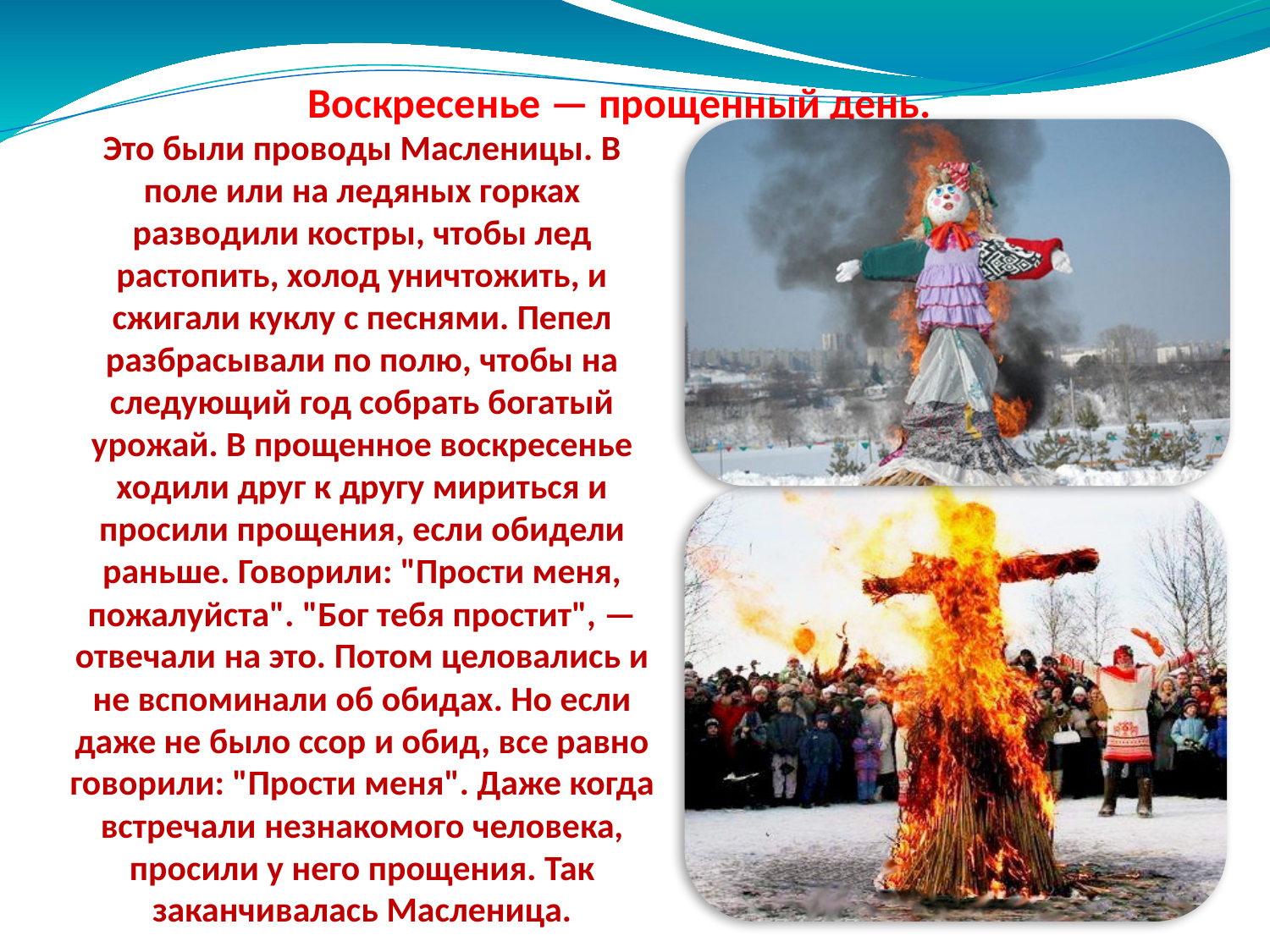

Воскресенье — прощенный день.
Это были проводы Масленицы. В поле или на ледяных горках разводили костры, чтобы лед растопить, холод уничтожить, и сжигали куклу с песнями. Пепел разбрасывали по полю, чтобы на следующий год собрать богатый урожай. В прощенное воскресенье ходили друг к другу мириться и просили прощения, если обидели раньше. Говорили: "Прости меня, пожалуйста". "Бог тебя простит", — отвечали на это. Потом целовались и не вспоминали об обидах. Но если даже не было ссор и обид, все равно говорили: "Прости меня". Даже когда встречали незнакомого человека, просили у него прощения. Так заканчивалась Масленица.